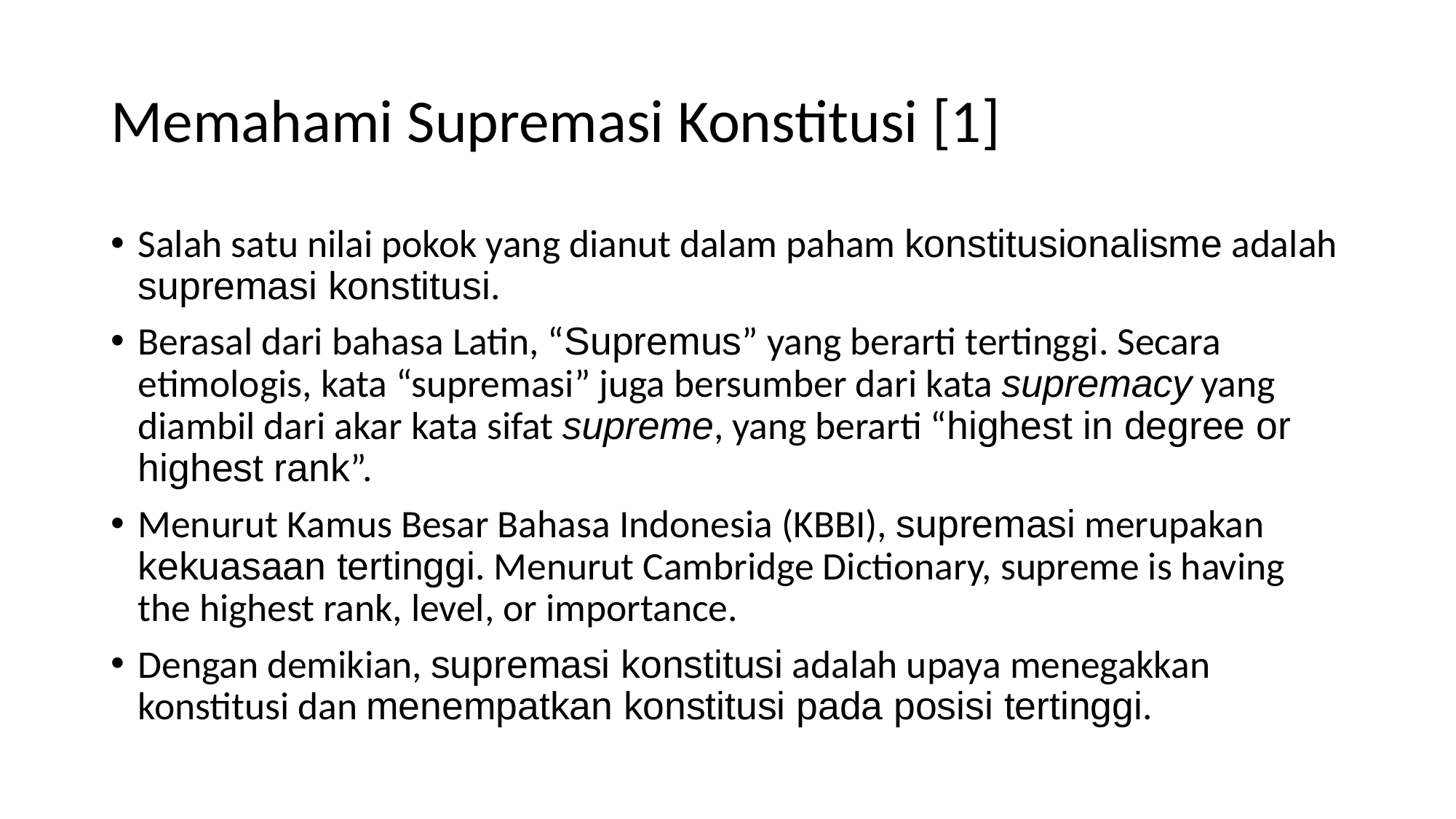

# Memahami Supremasi Konstitusi [1]
Salah satu nilai pokok yang dianut dalam paham konstitusionalisme adalah supremasi konstitusi.
Berasal dari bahasa Latin, “Supremus” yang berarti tertinggi. Secara etimologis, kata “supremasi” juga bersumber dari kata supremacy yang diambil dari akar kata sifat supreme, yang berarti “highest in degree or highest rank”.
Menurut Kamus Besar Bahasa Indonesia (KBBI), supremasi merupakan kekuasaan tertinggi. Menurut Cambridge Dictionary, supreme is having the highest rank, level, or importance.
Dengan demikian, supremasi konstitusi adalah upaya menegakkan konstitusi dan menempatkan konstitusi pada posisi tertinggi.